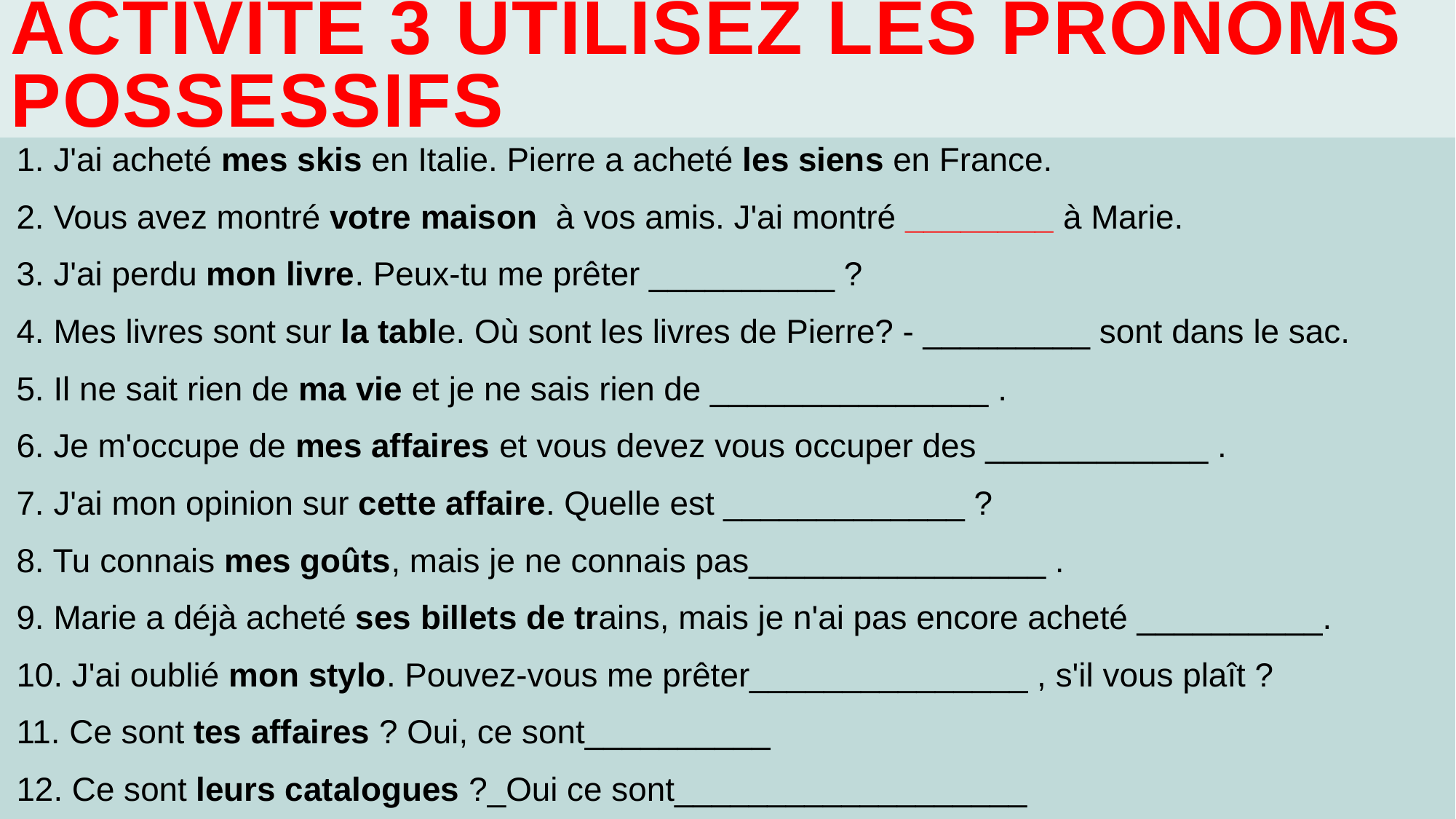

# Activité 3 Utilisez les pronoms possessifs
1. J'ai acheté mes skis en Italie. Pierre a acheté les siens en France.
2. Vous avez montré votre maison  à vos amis. J'ai montré ________ à Marie.
3. J'ai perdu mon livre. Peux-tu me prêter __________ ?
4. Mes livres sont sur la table. Où sont les livres de Pierre? - _________ sont dans le sac.
5. Il ne sait rien de ma vie et je ne sais rien de _______________ .
6. Je m'occupe de mes affaires et vous devez vous occuper des ____________ .
7. J'ai mon opinion sur cette affaire. Quelle est _____________ ?
8. Tu connais mes goûts, mais je ne connais pas________________ .
9. Marie a déjà acheté ses billets de trains, mais je n'ai pas encore acheté __________.
10. J'ai oublié mon stylo. Pouvez-vous me prêter_______________ , s'il vous plaît ?
11. Ce sont tes affaires ? Oui, ce sont__________
12. Ce sont leurs catalogues ?_Oui ce sont___________________